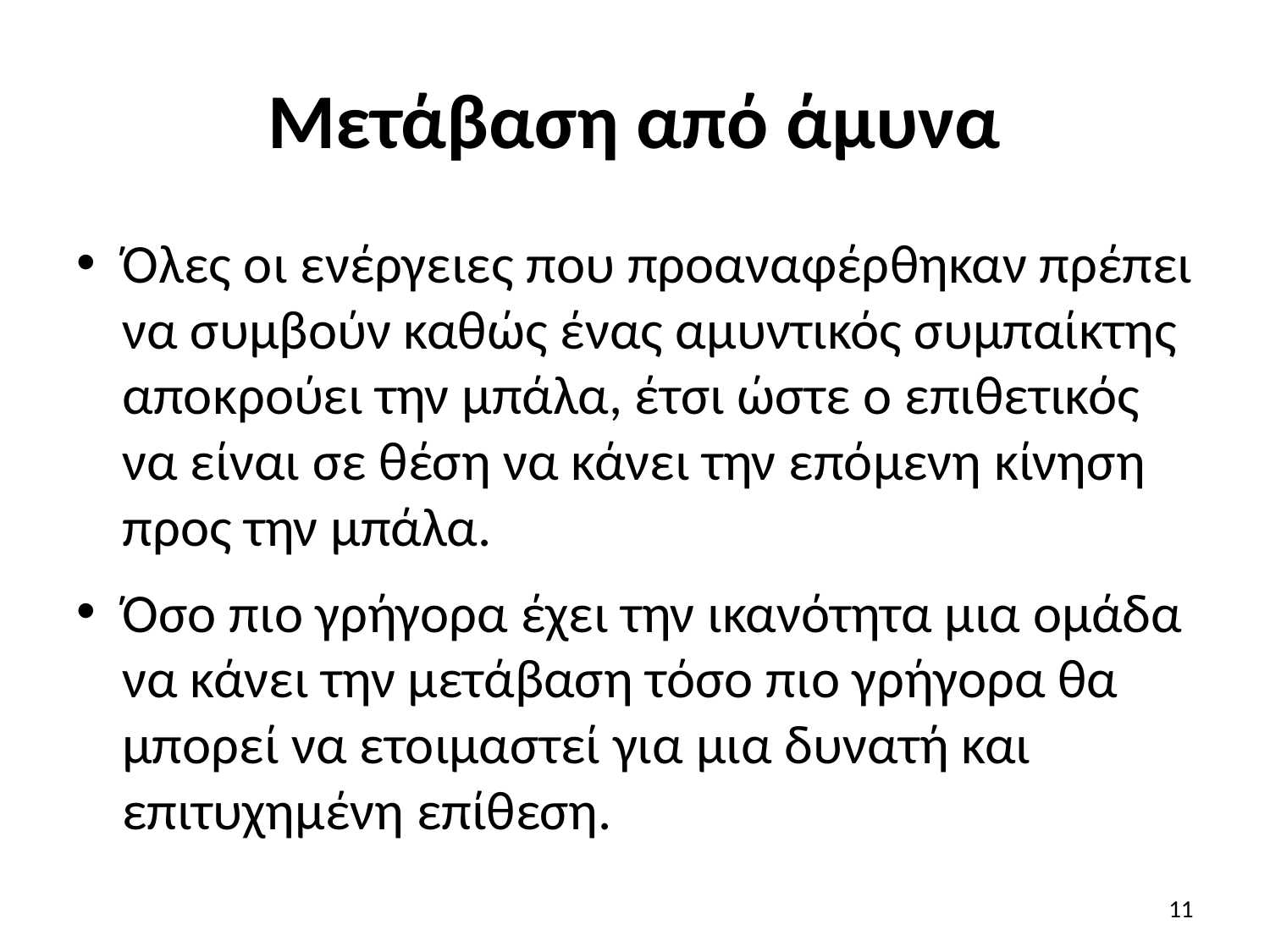

# Μετάβαση από άμυνα
Όλες οι ενέργειες που προαναφέρθηκαν πρέπει να συμβούν καθώς ένας αμυντικός συμπαίκτης αποκρούει την μπάλα, έτσι ώστε ο επιθετικός να είναι σε θέση να κάνει την επόμενη κίνηση προς την μπάλα.
Όσο πιο γρήγορα έχει την ικανότητα μια ομάδα να κάνει την μετάβαση τόσο πιο γρήγορα θα μπορεί να ετοιμαστεί για μια δυνατή και επιτυχημένη επίθεση.
11